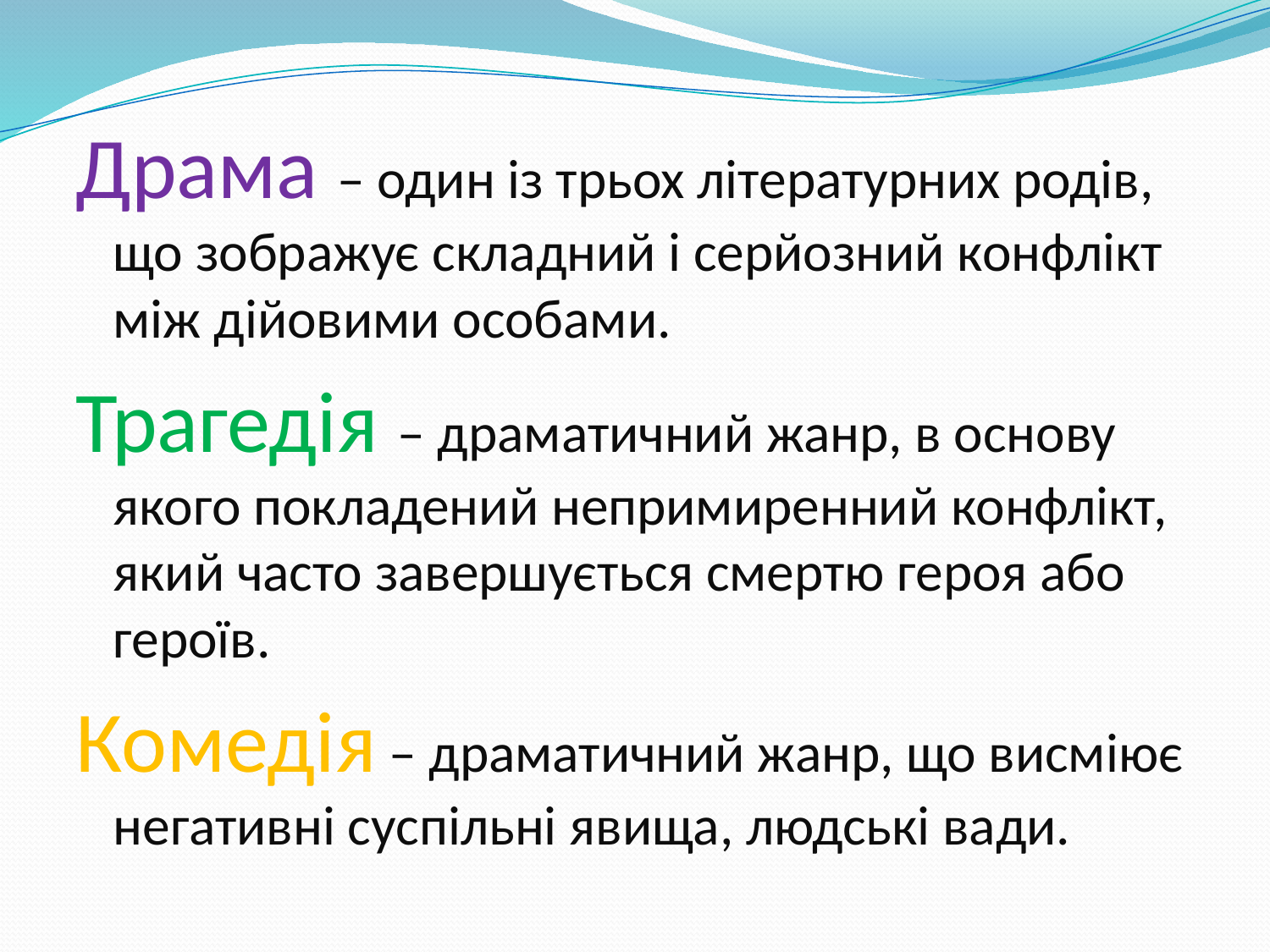

Драма – один із трьох літературних родів, що зображує складний і серйозний конфлікт між дійовими особами.
Трагедія – драматичний жанр, в основу якого покладений непримиренний конфлікт, який часто завершується смертю героя або героїв.
Комедія – драматичний жанр, що висміює негативні суспільні явища, людські вади.